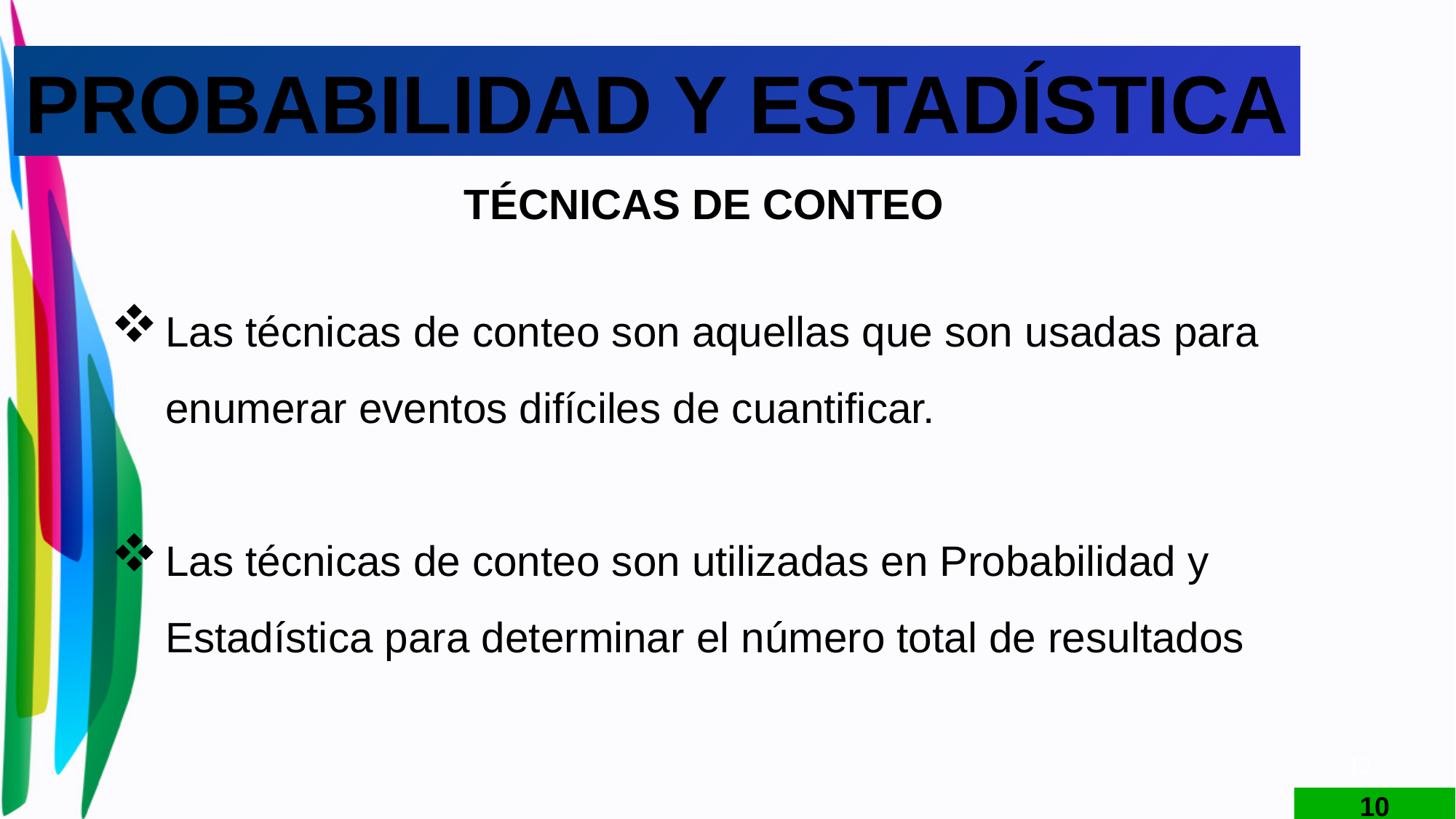

PROBABILIDAD Y ESTADÍSTICA

TÉCNICAS DE CONTEO

Las técnicas de conteo son aquellas que son usadas para enumerar eventos difíciles de cuantificar.

Las técnicas de conteo son utilizadas en Probabilidad y Estadística para determinar el número total de resultados

12
10